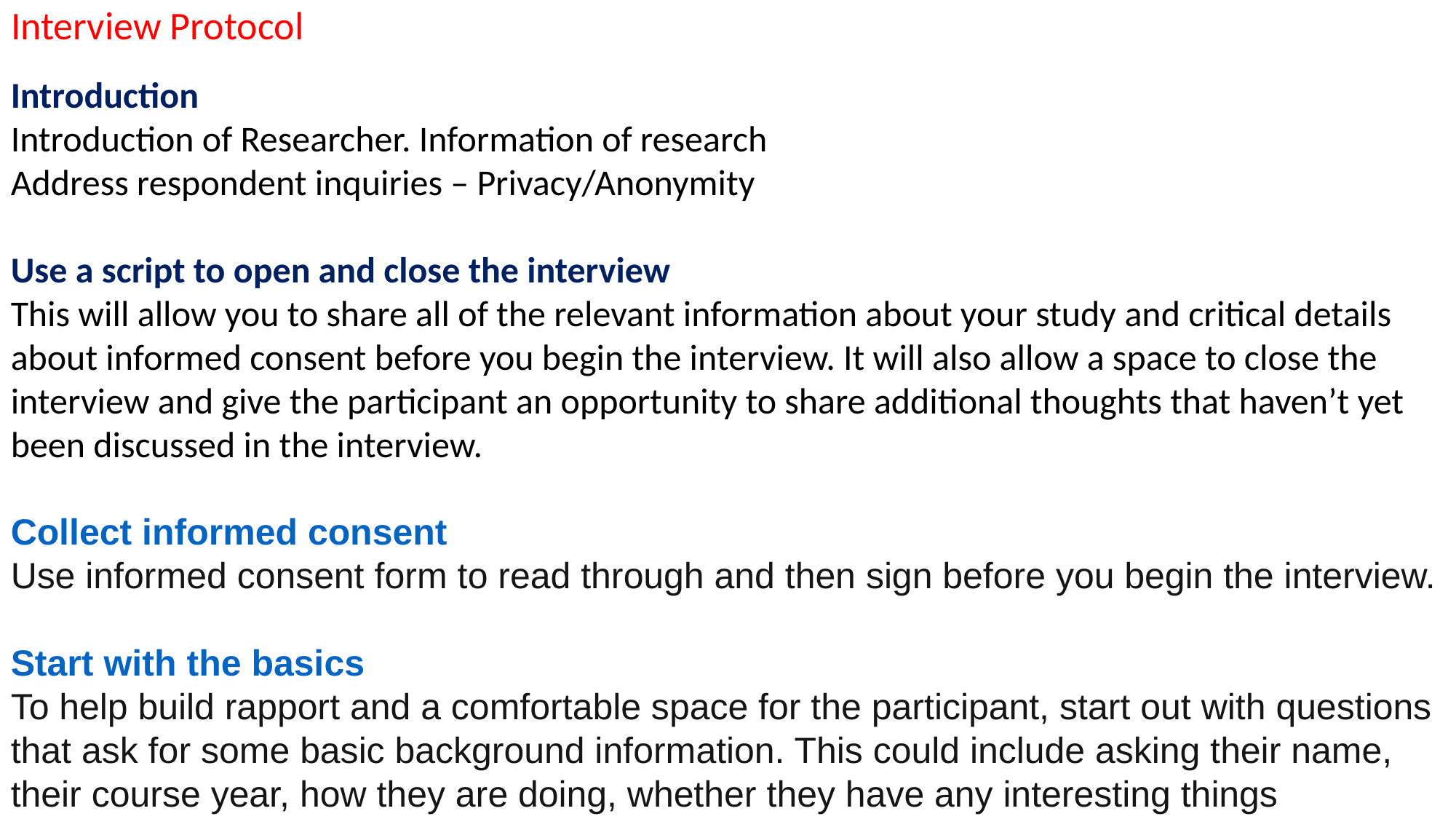

# Interview Protocol
Introduction
Introduction of Researcher. Information of research
Address respondent inquiries – Privacy/Anonymity

Use a script to open and close the interview
This will allow you to share all of the relevant information about your study and critical details about informed consent before you begin the interview. It will also allow a space to close the interview and give the participant an opportunity to share additional thoughts that haven’t yet been discussed in the interview.

Collect informed consent
Use informed consent form to read through and then sign before you begin the interview.

Start with the basics
To help build rapport and a comfortable space for the participant, start out with questions that ask for some basic background information. This could include asking their name, their course year, how they are doing, whether they have any interesting things happening at the moment.